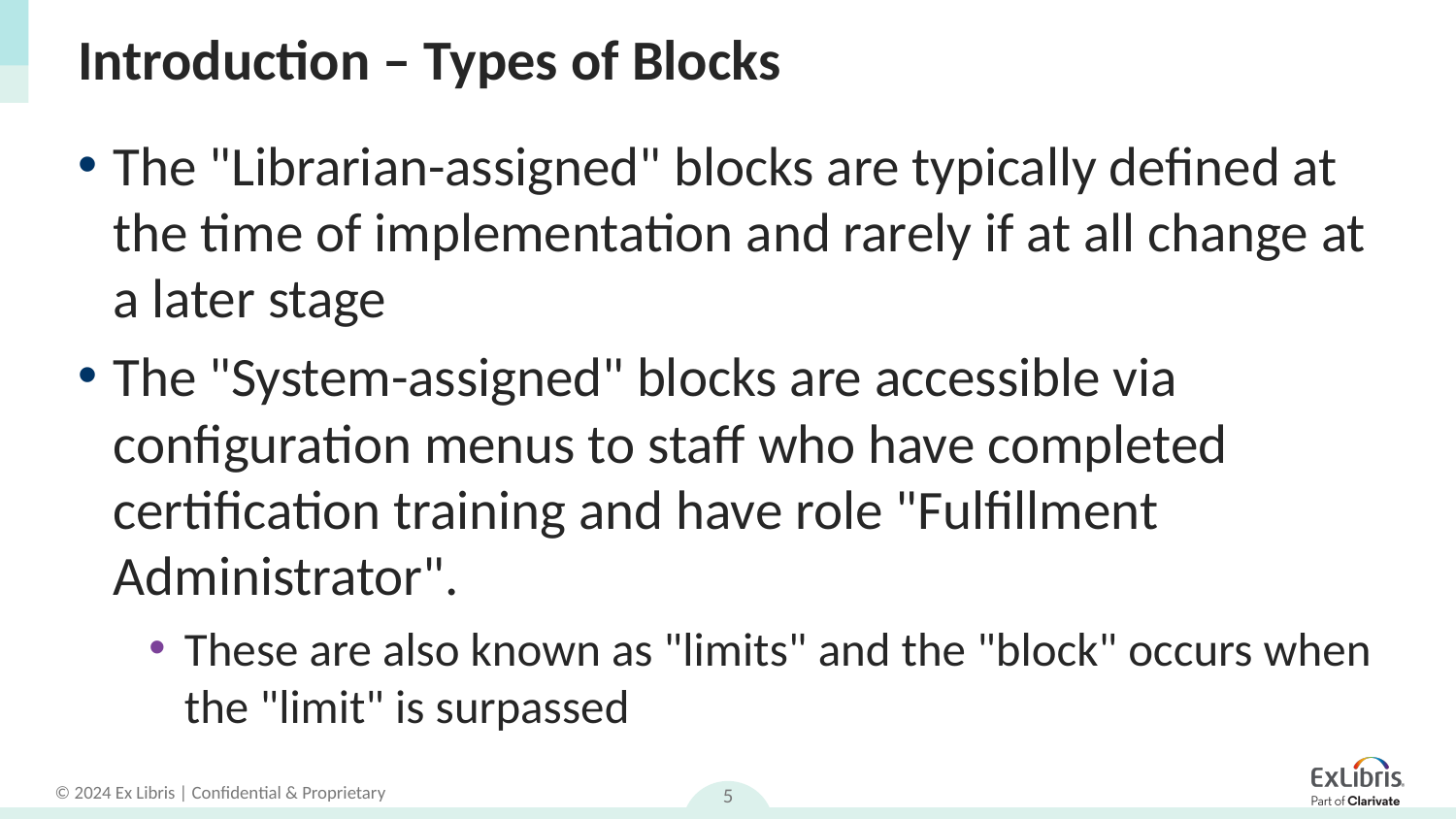

# Introduction – Types of Blocks
The "Librarian-assigned" blocks are typically defined at the time of implementation and rarely if at all change at a later stage
The "System-assigned" blocks are accessible via configuration menus to staff who have completed certification training and have role "Fulfillment Administrator".
These are also known as "limits" and the "block" occurs when the "limit" is surpassed
5